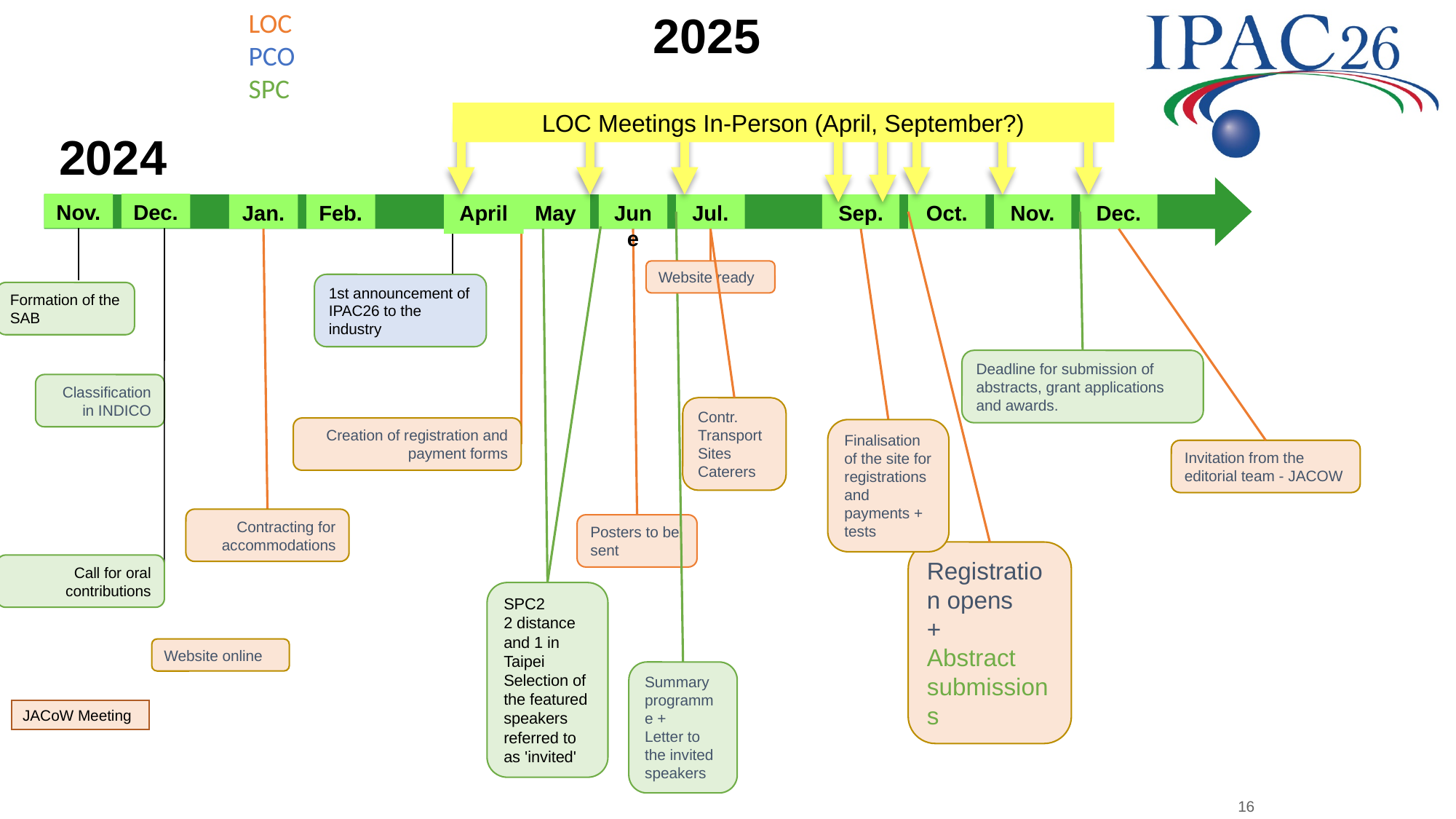

2025

LOC
PCO
SPC
LOC Meetings In-Person (April, September?)
2024
Nov.
Dec.
Jan.
Feb.
April
May
June
Jul.
Sep.
Oct.
Nov.
Dec.
Website ready
1st announcement of IPAC26 to the industry
Formation of the SAB
Deadline for submission of abstracts, grant applications and awards.
Classification in INDICO
Contr.
Transport
Sites
Caterers
Creation of registration and payment forms
Finalisation of the site for registrations and payments + tests
Invitation from the editorial team - JACOW
Contracting for accommodations
Posters to be sent
Registration opens
+
Abstract submissions
Call for oral contributions
SPC2
2 distance and 1 in Taipei
Selection of the featured speakers referred to as 'invited'
Website online
Summary programme +
Letter to the invited speakers
JACoW Meeting
16